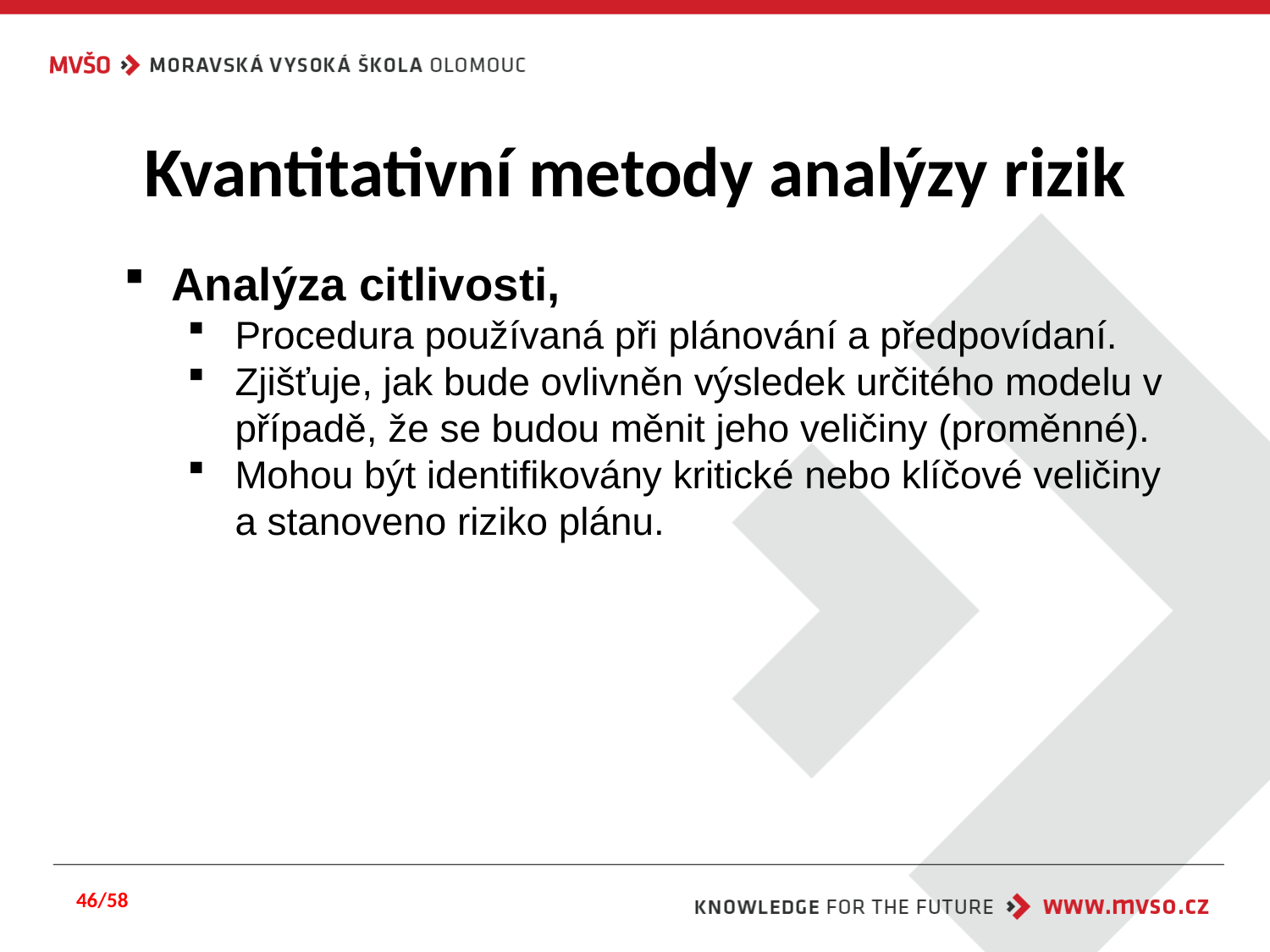

# Kvantitativní metody analýzy rizik
Analýza citlivosti,
Procedura používaná při plánování a předpovídaní.
Zjišťuje, jak bude ovlivněn výsledek určitého modelu v případě, že se budou měnit jeho veličiny (proměnné).
Mohou být identifikovány kritické nebo klíčové veličiny a stanoveno riziko plánu.
46/58